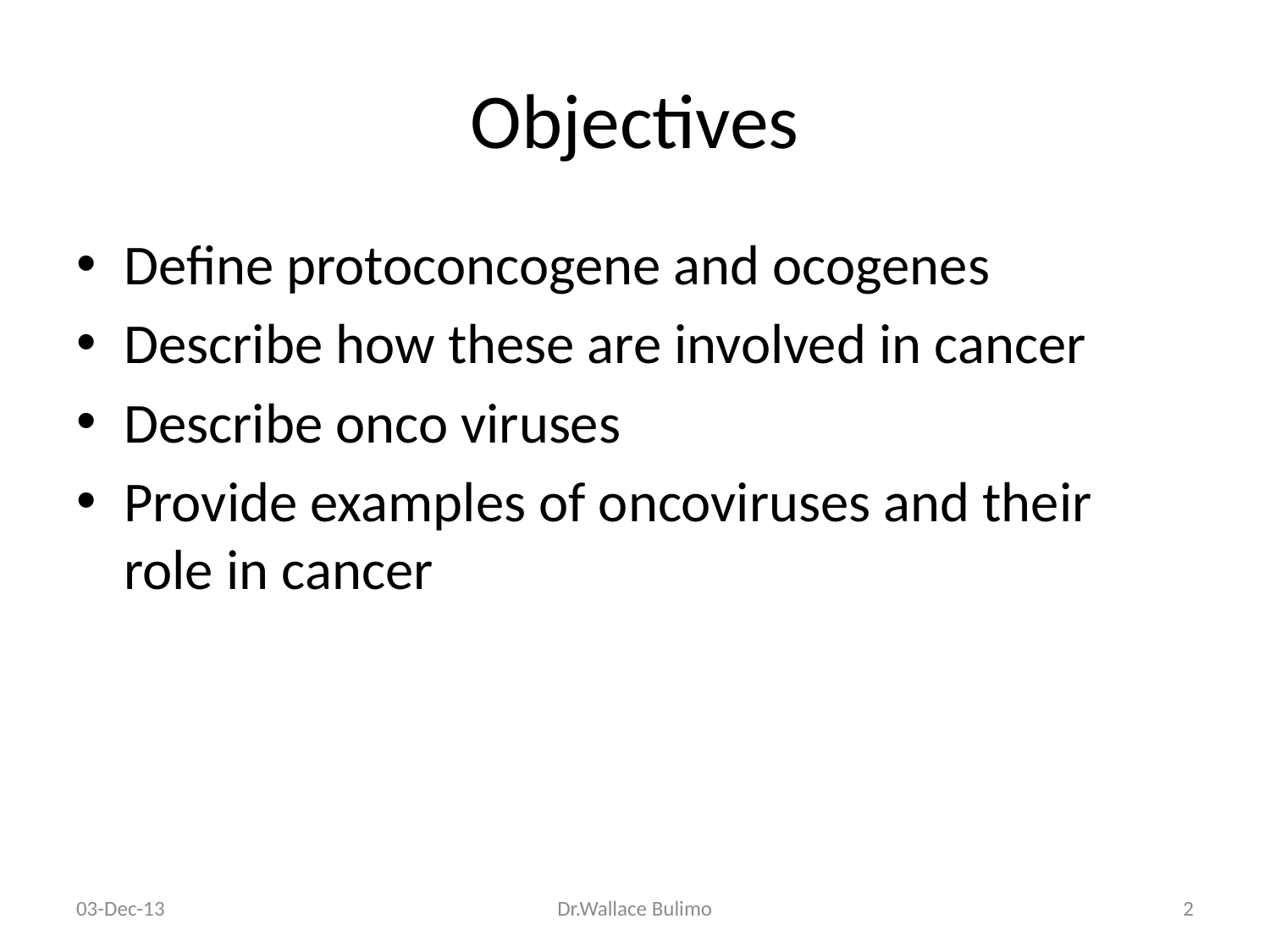

# Objectives
Define protoconcogene and ocogenes
Describe how these are involved in cancer
Describe onco viruses
Provide examples of oncoviruses and their role in cancer
03-Dec-13
Dr.Wallace Bulimo
2